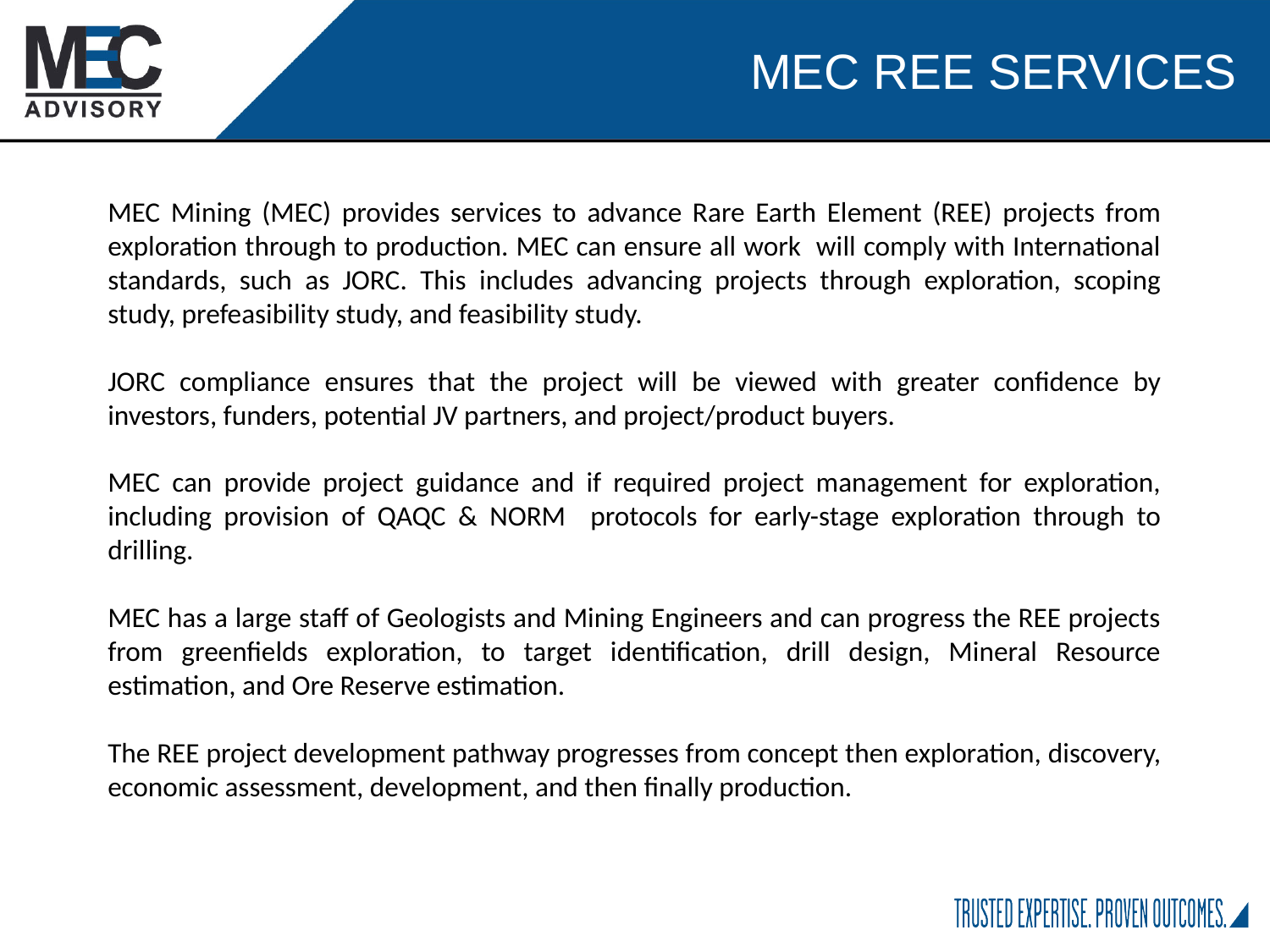

MEC REE SERVICES
MEC Mining (MEC) provides services to advance Rare Earth Element (REE) projects from exploration through to production. MEC can ensure all work  will comply with International standards, such as JORC. This includes advancing projects through exploration, scoping study, prefeasibility study, and feasibility study.

JORC compliance ensures that the project will be viewed with greater confidence by investors, funders, potential JV partners, and project/product buyers.

MEC can provide project guidance and if required project management for exploration, including provision of QAQC & NORM  protocols for early-stage exploration through to drilling.

MEC has a large staff of Geologists and Mining Engineers and can progress the REE projects from greenfields exploration, to target identification, drill design, Mineral Resource estimation, and Ore Reserve estimation.

The REE project development pathway progresses from concept then exploration, discovery, economic assessment, development, and then finally production.